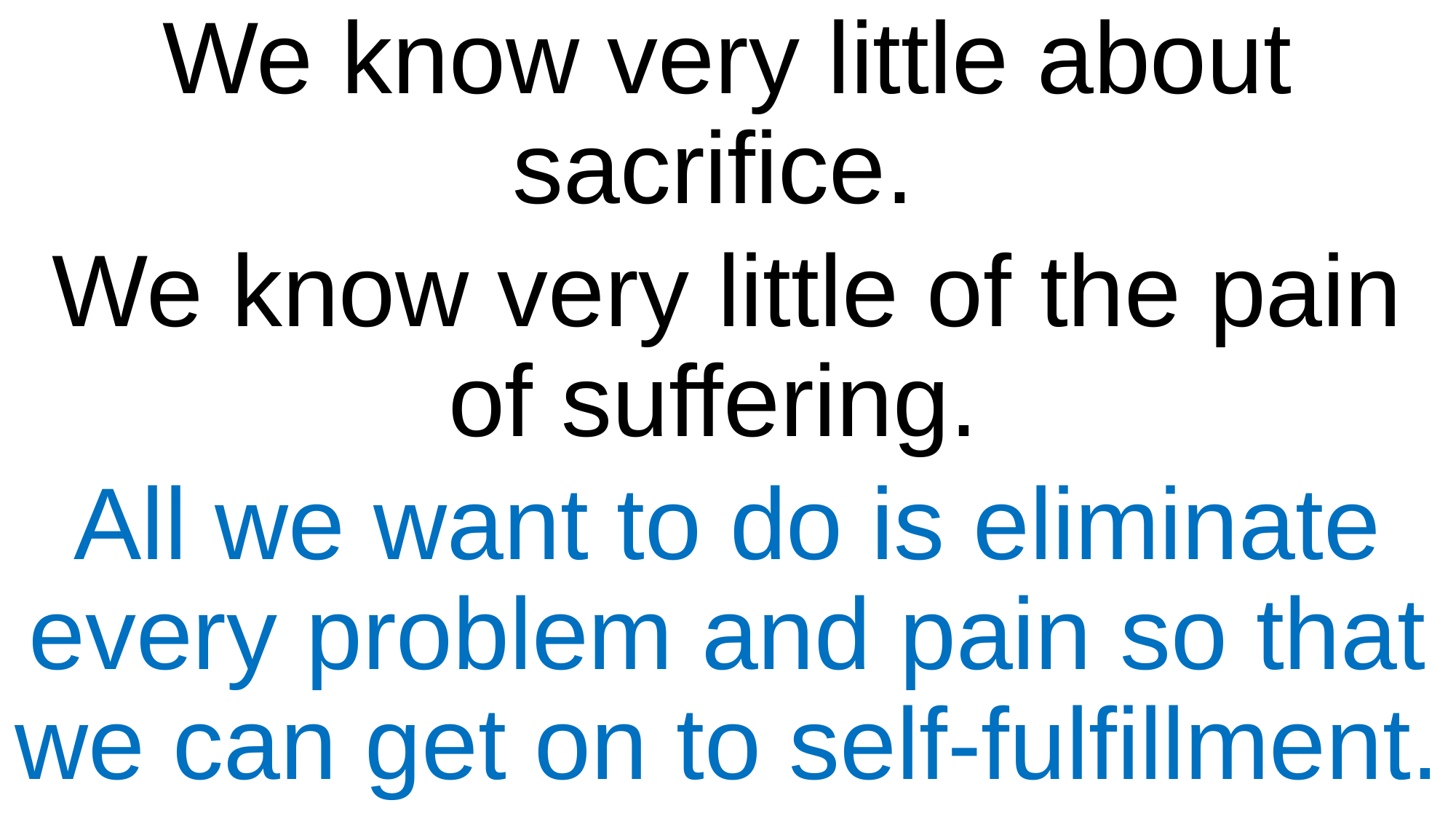

We know very little about sacrifice.
We know very little of the pain of suffering.
All we want to do is eliminate every problem and pain so that we can get on to self-fulfillment.